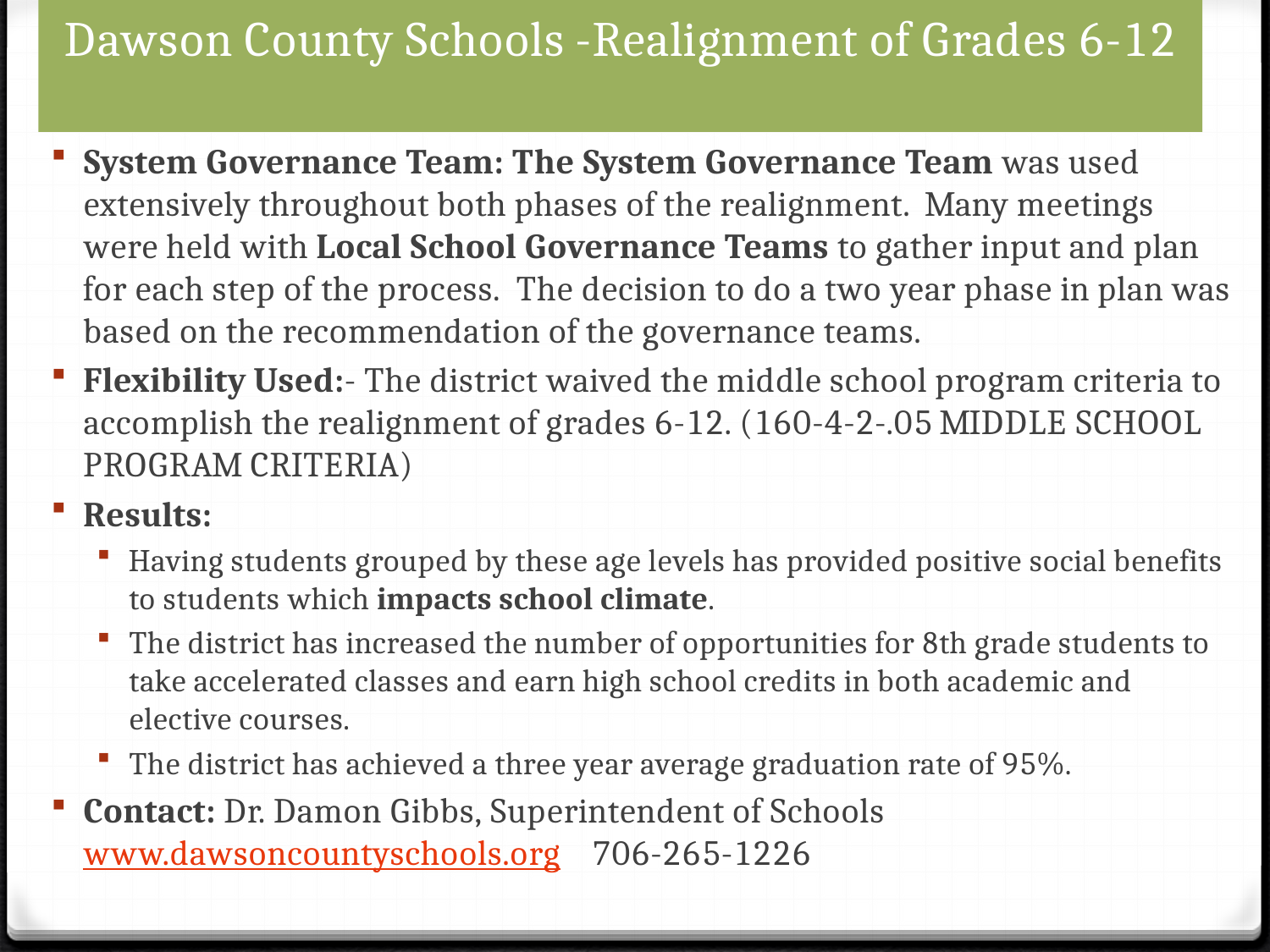

# Dawson County Schools -Realignment of Grades 6-12
System Governance Team: The System Governance Team was used extensively throughout both phases of the realignment.  Many meetings were held with Local School Governance Teams to gather input and plan for each step of the process.  The decision to do a two year phase in plan was based on the recommendation of the governance teams.
Flexibility Used:- The district waived the middle school program criteria to accomplish the realignment of grades 6-12. (160-4-2-.05 MIDDLE SCHOOL PROGRAM CRITERIA)
Results:
Having students grouped by these age levels has provided positive social benefits to students which impacts school climate.
The district has increased the number of opportunities for 8th grade students to take accelerated classes and earn high school credits in both academic and elective courses.
The district has achieved a three year average graduation rate of 95%.
Contact: Dr. Damon Gibbs, Superintendent of Schools www.dawsoncountyschools.org    706-265-1226